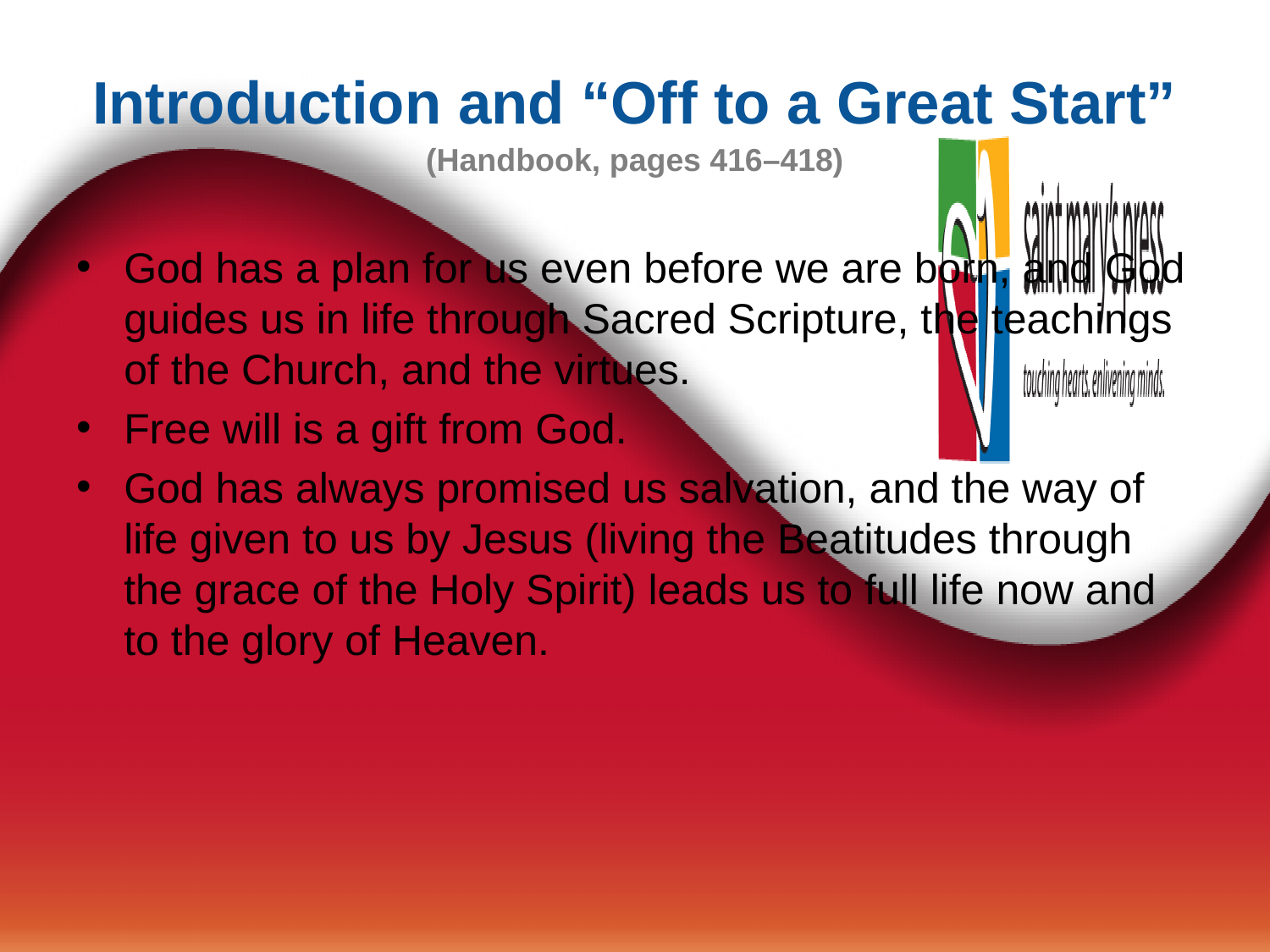

# Introduction and “Off to a Great Start” (Handbook, pages 416–418)
God has a plan for us even before we are born, and God guides us in life through Sacred Scripture, the teachings of the Church, and the virtues.
Free will is a gift from God.
God has always promised us salvation, and the way of life given to us by Jesus (living the Beatitudes through the grace of the Holy Spirit) leads us to full life now and to the glory of Heaven.